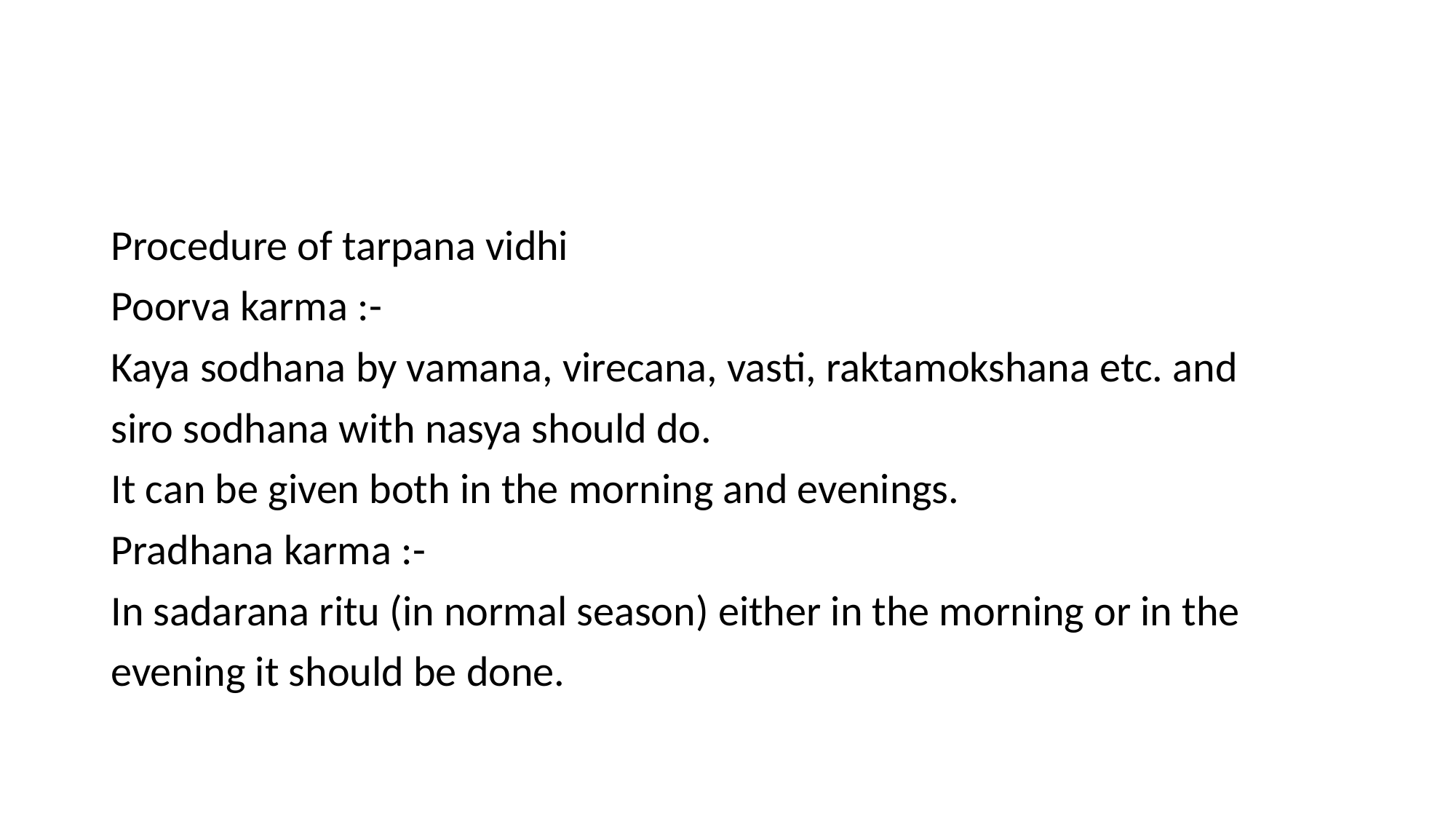

#
Procedure of tarpana vidhi
Poorva karma :-
Kaya sodhana by vamana, virecana, vasti, raktamokshana etc. and
siro sodhana with nasya should do.
It can be given both in the morning and evenings.
Pradhana karma :-
In sadarana ritu (in normal season) either in the morning or in the
evening it should be done.